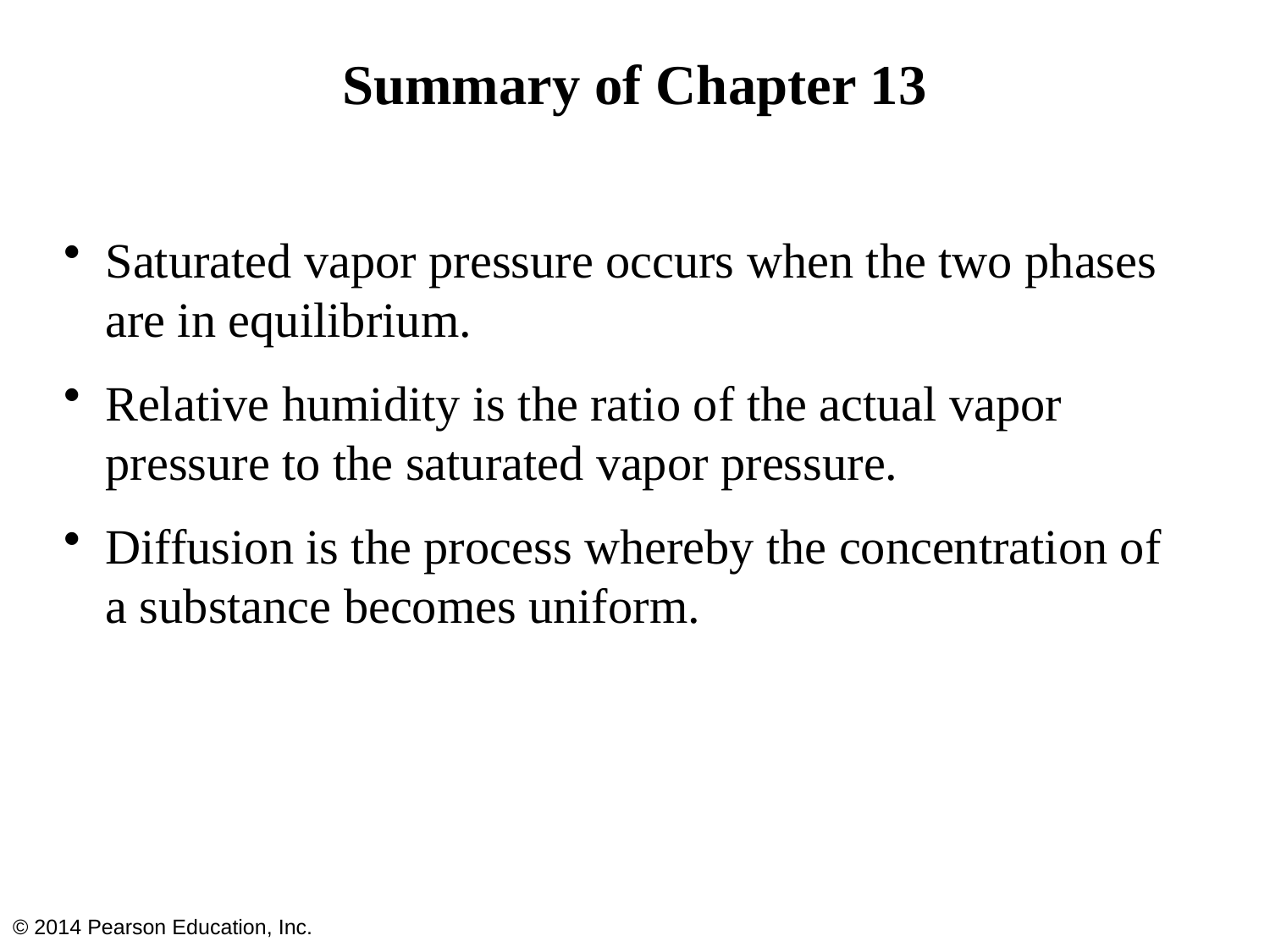

# Summary of Chapter 13
Saturated vapor pressure occurs when the two phases are in equilibrium.
Relative humidity is the ratio of the actual vapor pressure to the saturated vapor pressure.
Diffusion is the process whereby the concentration of a substance becomes uniform.
© 2014 Pearson Education, Inc.